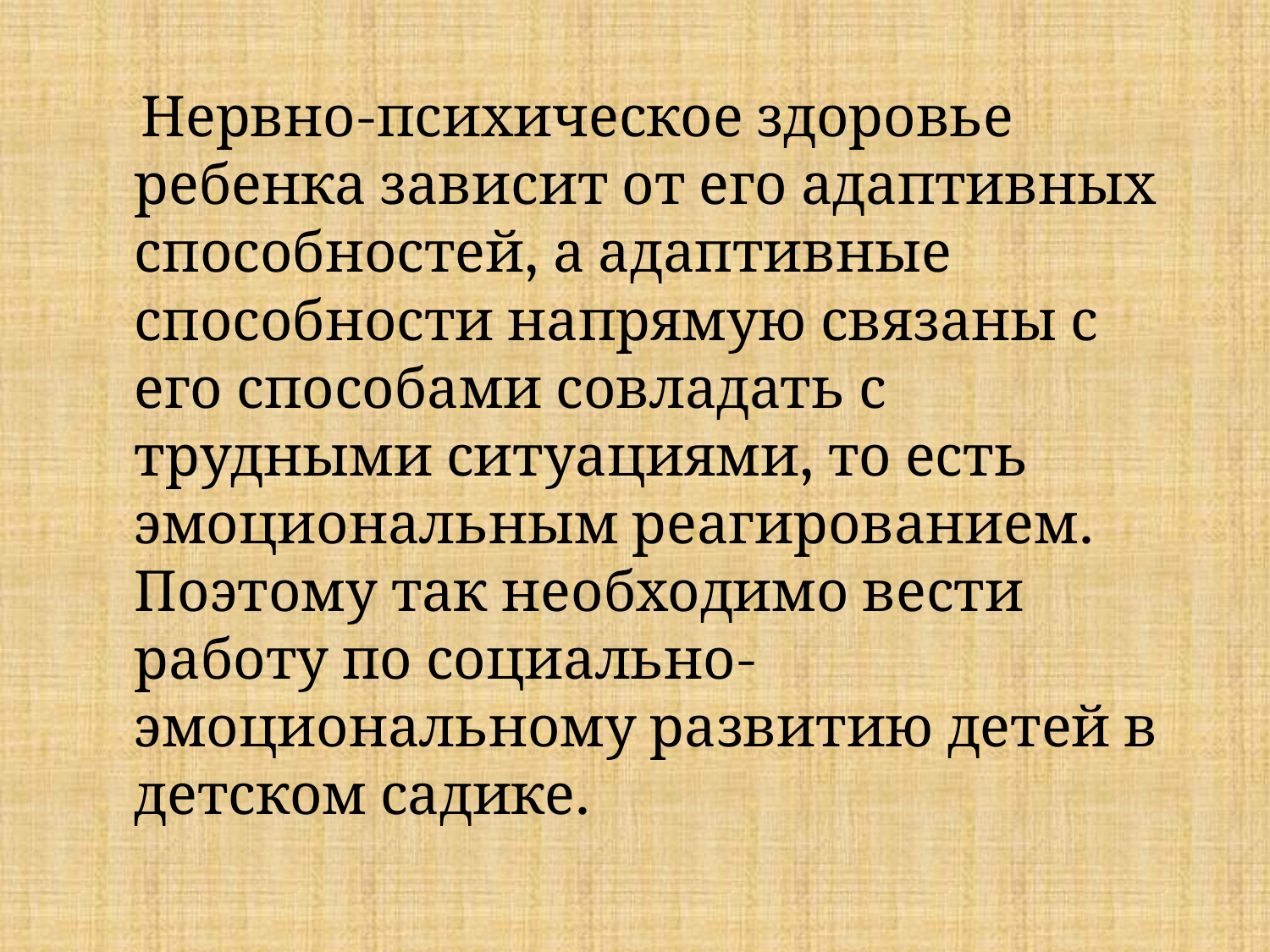

Нервно-психическое здоровье ребенка зависит от его адаптивных способностей, а адаптивные способности напрямую связаны с его способами совладать с трудными ситуациями, то есть эмоциональным реагированием. Поэтому так необходимо вести работу по социально-эмоциональному развитию детей в детском садике.